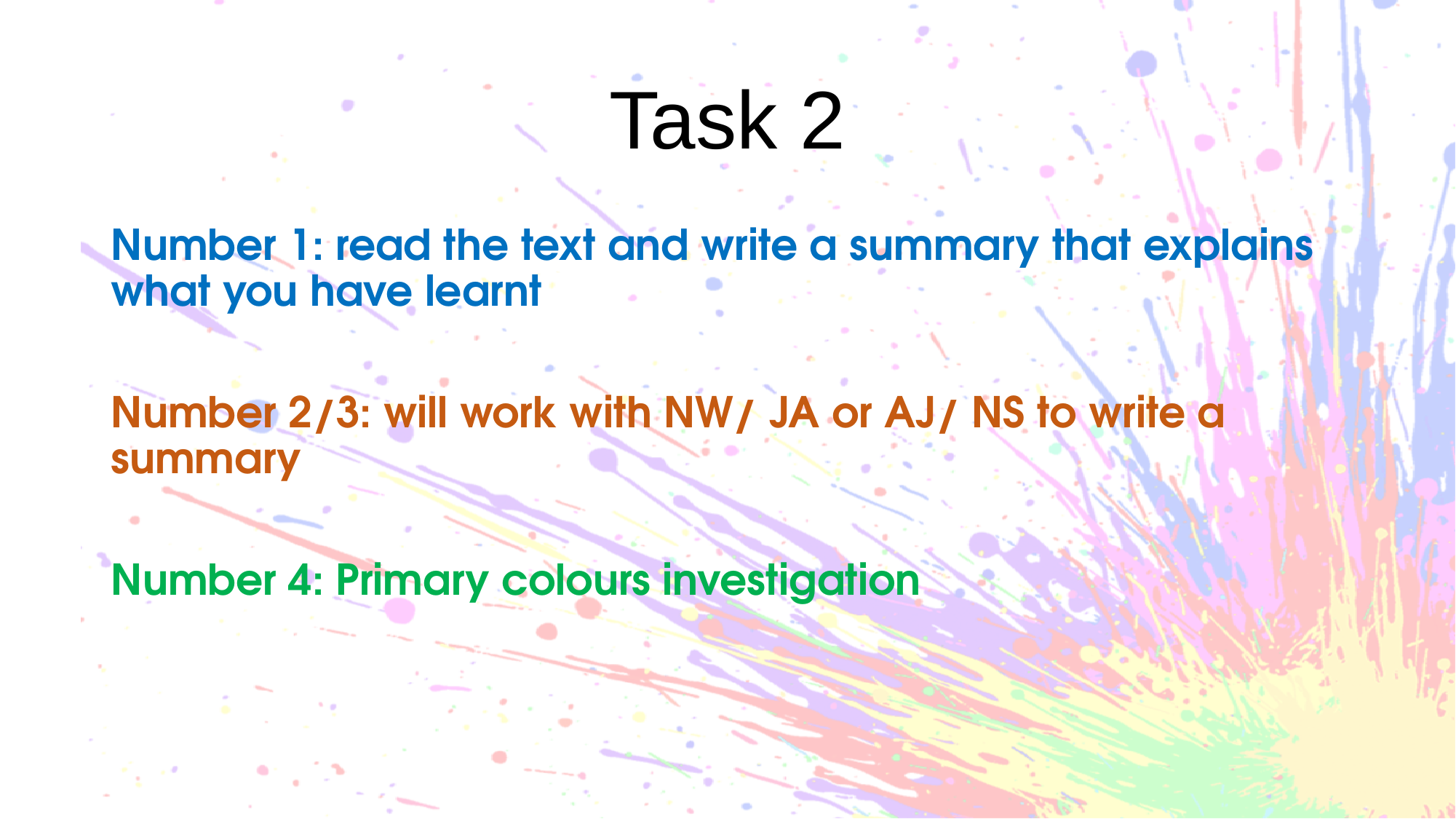

# Task 2
Number 1: read the text and write a summary that explains what you have learnt

Number 2/3: will work with NW/ JA or AJ/ NS to write a summary

Number 4: Primary colours investigation